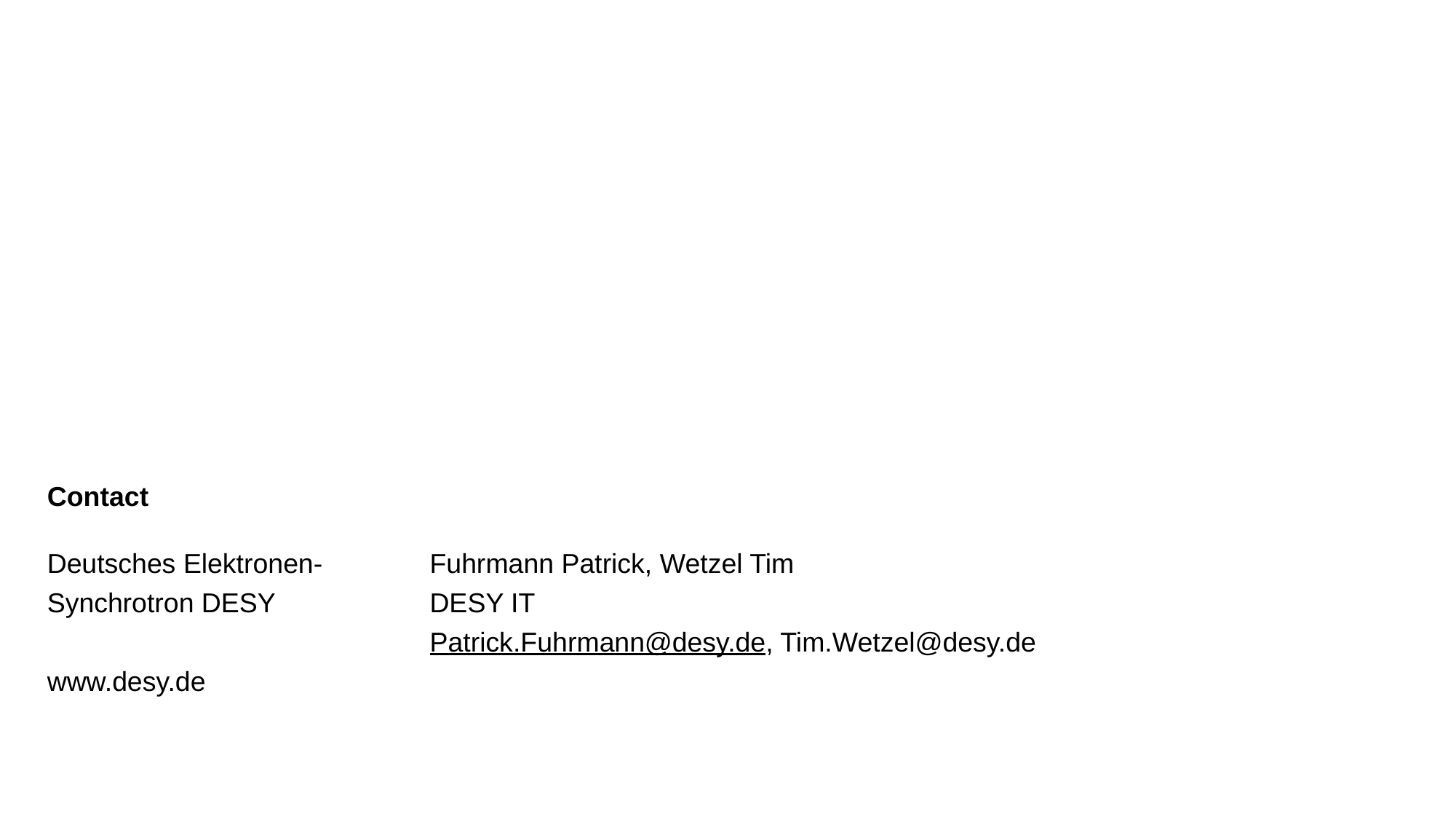

# Fuhrmann Patrick, Wetzel Tim
DESY IT
Patrick.Fuhrmann@desy.de, Tim.Wetzel@desy.de